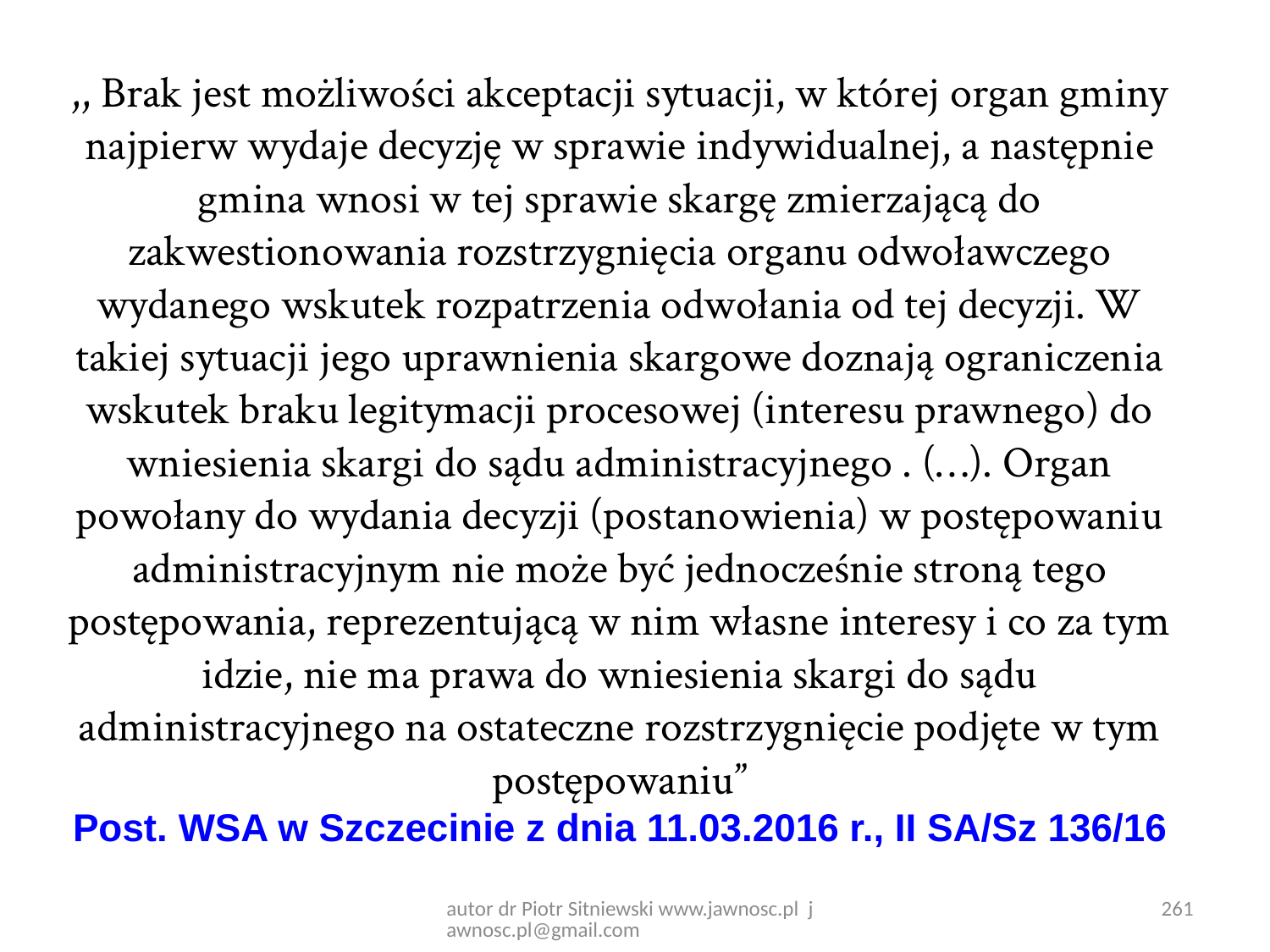

,, Brak jest możliwości akceptacji sytuacji, w której organ gminy najpierw wydaje decyzję w sprawie indywidualnej, a następnie gmina wnosi w tej sprawie skargę zmierzającą do zakwestionowania rozstrzygnięcia organu odwoławczego wydanego wskutek rozpatrzenia odwołania od tej decyzji. W takiej sytuacji jego uprawnienia skargowe doznają ograniczenia wskutek braku legitymacji procesowej (interesu prawnego) do wniesienia skargi do sądu administracyjnego . (…). Organ powołany do wydania decyzji (postanowienia) w postępowaniu administracyjnym nie może być jednocześnie stroną tego postępowania, reprezentującą w nim własne interesy i co za tym idzie, nie ma prawa do wniesienia skargi do sądu administracyjnego na ostateczne rozstrzygnięcie podjęte w tym postępowaniu”
Post. WSA w Szczecinie z dnia 11.03.2016 r., II SA/Sz 136/16
autor dr Piotr Sitniewski www.jawnosc.pl  jawnosc.pl@gmail.com
261